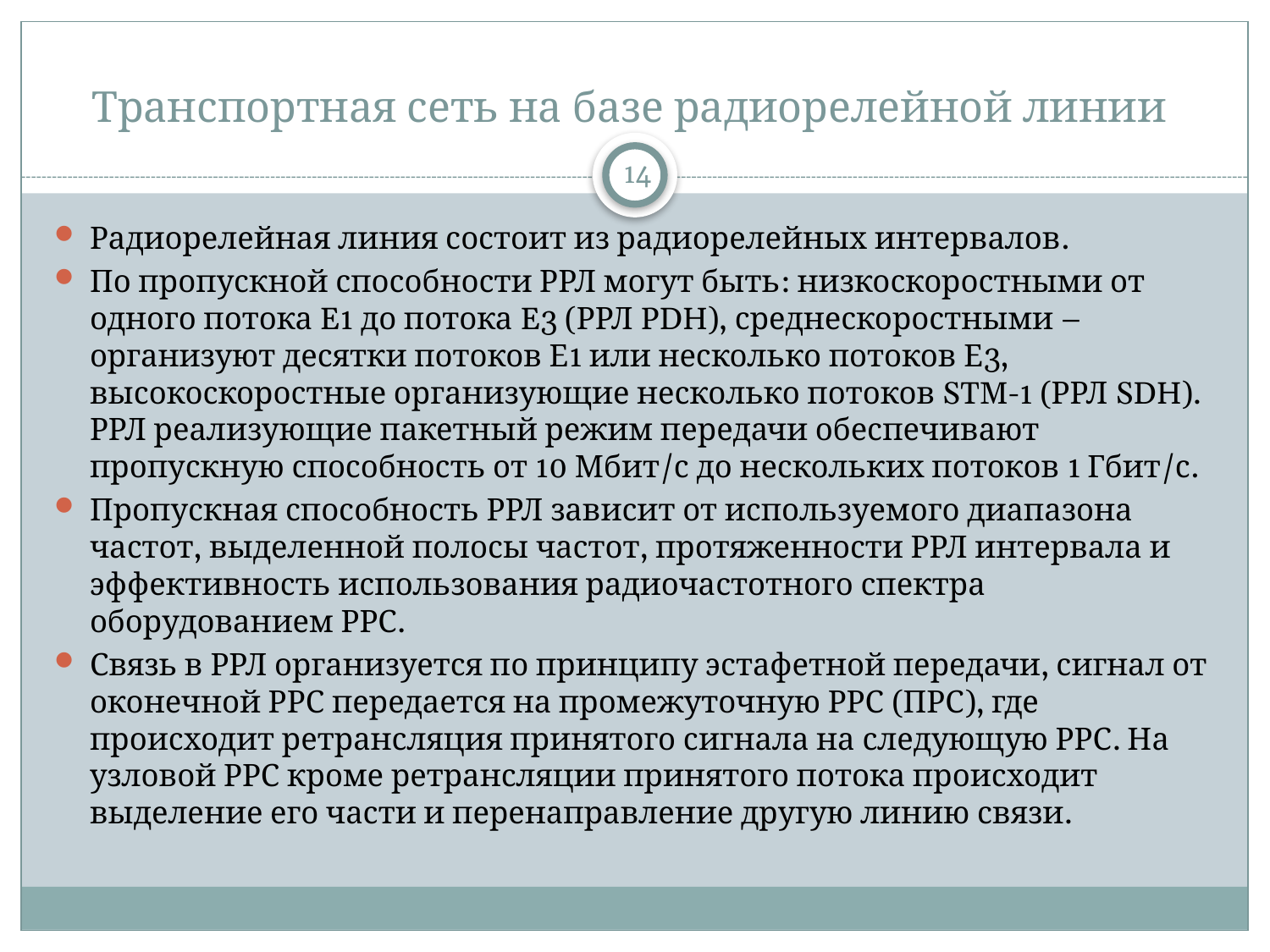

# Транспортная сеть на базе радиорелейной линии
14
Радиорелейная линия состоит из радиорелейных интервалов.
По пропускной способности РРЛ могут быть: низкоскоростными от одного потока E1 до потока E3 (РРЛ PDH), среднескоростными – организуют десятки потоков Е1 или несколько потоков Е3, высокоскоростные организующие несколько потоков STM-1 (РРЛ SDH). РРЛ реализующие пакетный режим передачи обеспечивают пропускную способность от 10 Мбит/с до нескольких потоков 1 Гбит/с.
Пропускная способность РРЛ зависит от используемого диапазона частот, выделенной полосы частот, протяженности РРЛ интервала и эффективность использования радиочастотного спектра оборудованием РРС.
Связь в РРЛ организуется по принципу эстафетной передачи, сигнал от оконечной РРС передается на промежуточную РРС (ПРС), где происходит ретрансляция принятого сигнала на следующую РРС. На узловой РРС кроме ретрансляции принятого потока происходит выделение его части и перенаправление другую линию связи.